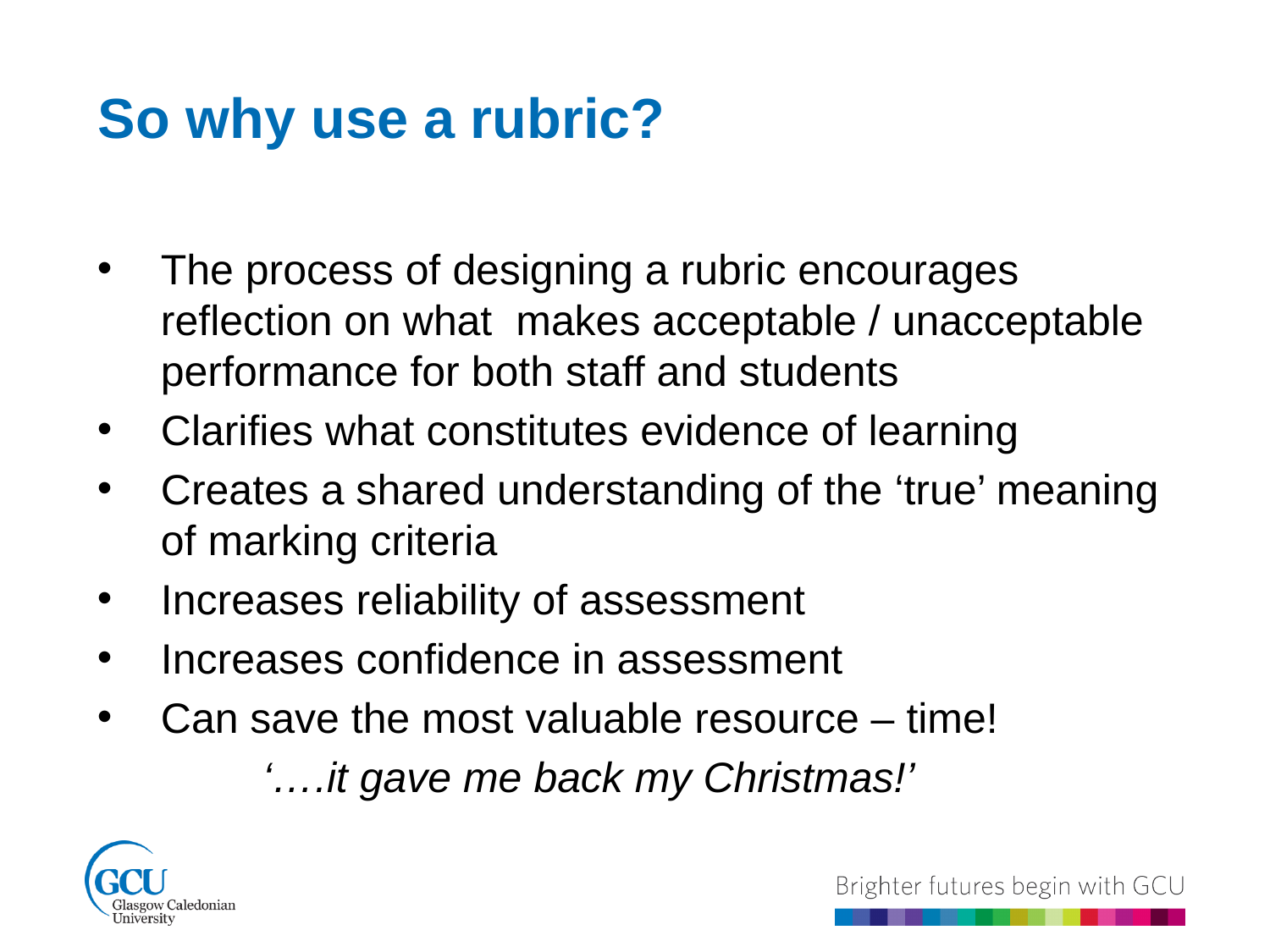

So why use a rubric?
The process of designing a rubric encourages reflection on what  makes acceptable / unacceptable performance for both staff and students
Clarifies what constitutes evidence of learning
Creates a shared understanding of the ‘true’ meaning of marking criteria
Increases reliability of assessment
Increases confidence in assessment
Can save the most valuable resource – time!
              ‘….it gave me back my Christmas!’